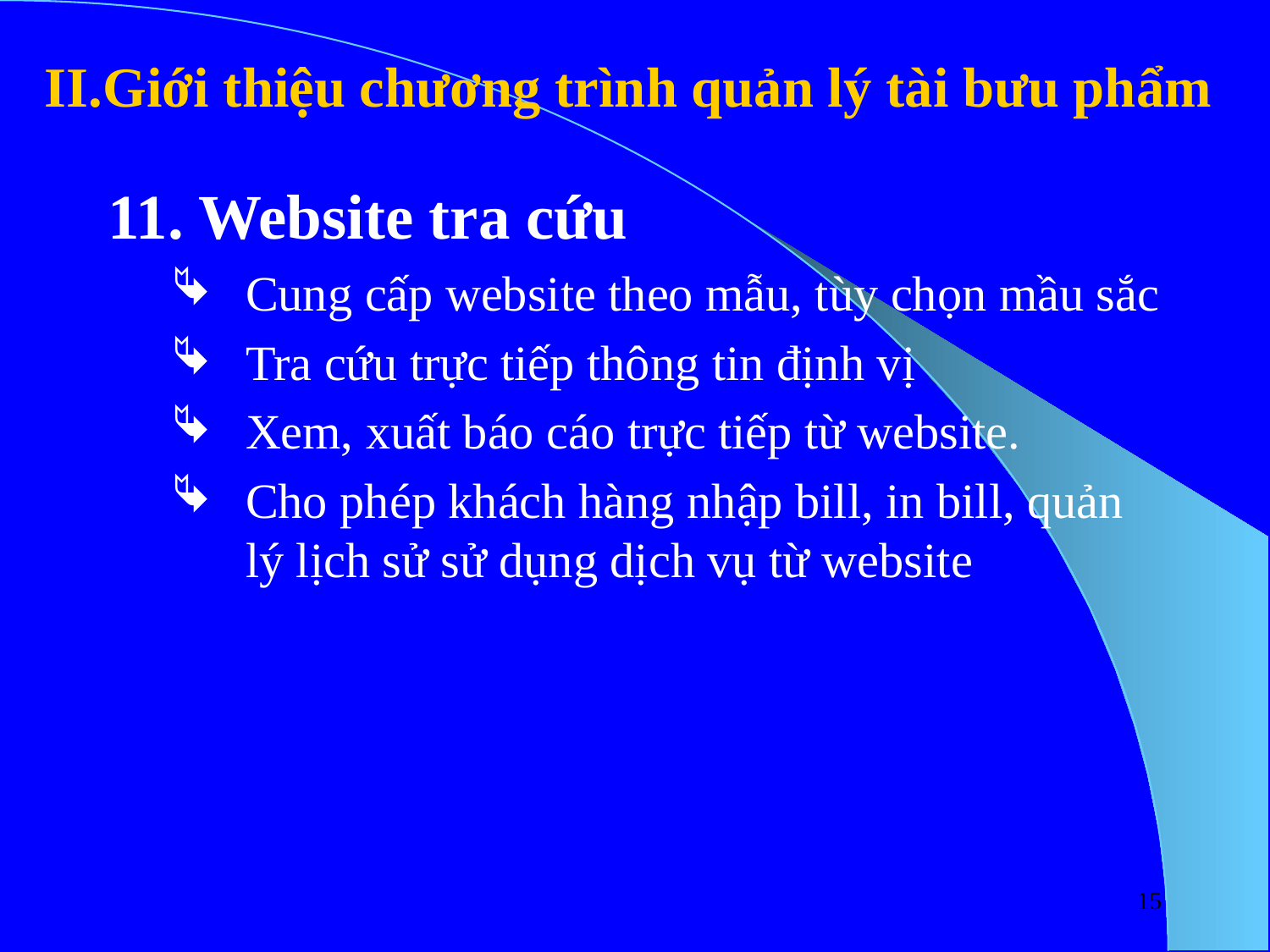

# II.Giới thiệu chương trình quản lý tài bưu phẩm
11. Website tra cứu
Cung cấp website theo mẫu, tùy chọn mầu sắc
Tra cứu trực tiếp thông tin định vị
Xem, xuất báo cáo trực tiếp từ website.
Cho phép khách hàng nhập bill, in bill, quản lý lịch sử sử dụng dịch vụ từ website

15